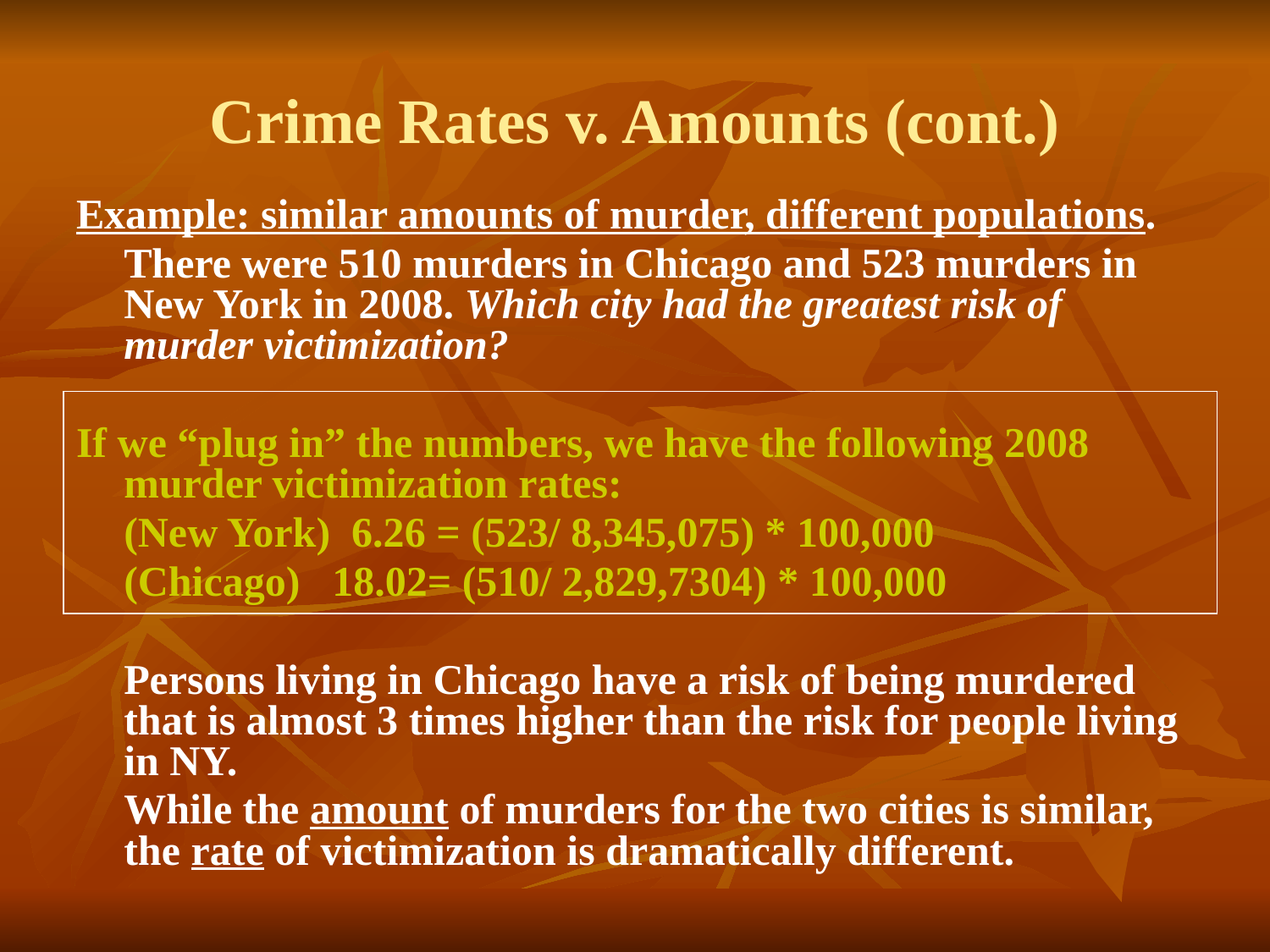

# Crime Rates v. Amounts (cont.)
Example: similar amounts of murder, different populations.
	There were 510 murders in Chicago and 523 murders in New York in 2008. Which city had the greatest risk of murder victimization?

If we “plug in” the numbers, we have the following 2008 murder victimization rates:
	(New York)  6.26 = (523/ 8,345,075) * 100,000
	(Chicago)   18.02= (510/ 2,829,7304) * 100,000

	Persons living in Chicago have a risk of being murdered that is almost 3 times higher than the risk for people living in NY.
	While the amount of murders for the two cities is similar, the rate of victimization is dramatically different.